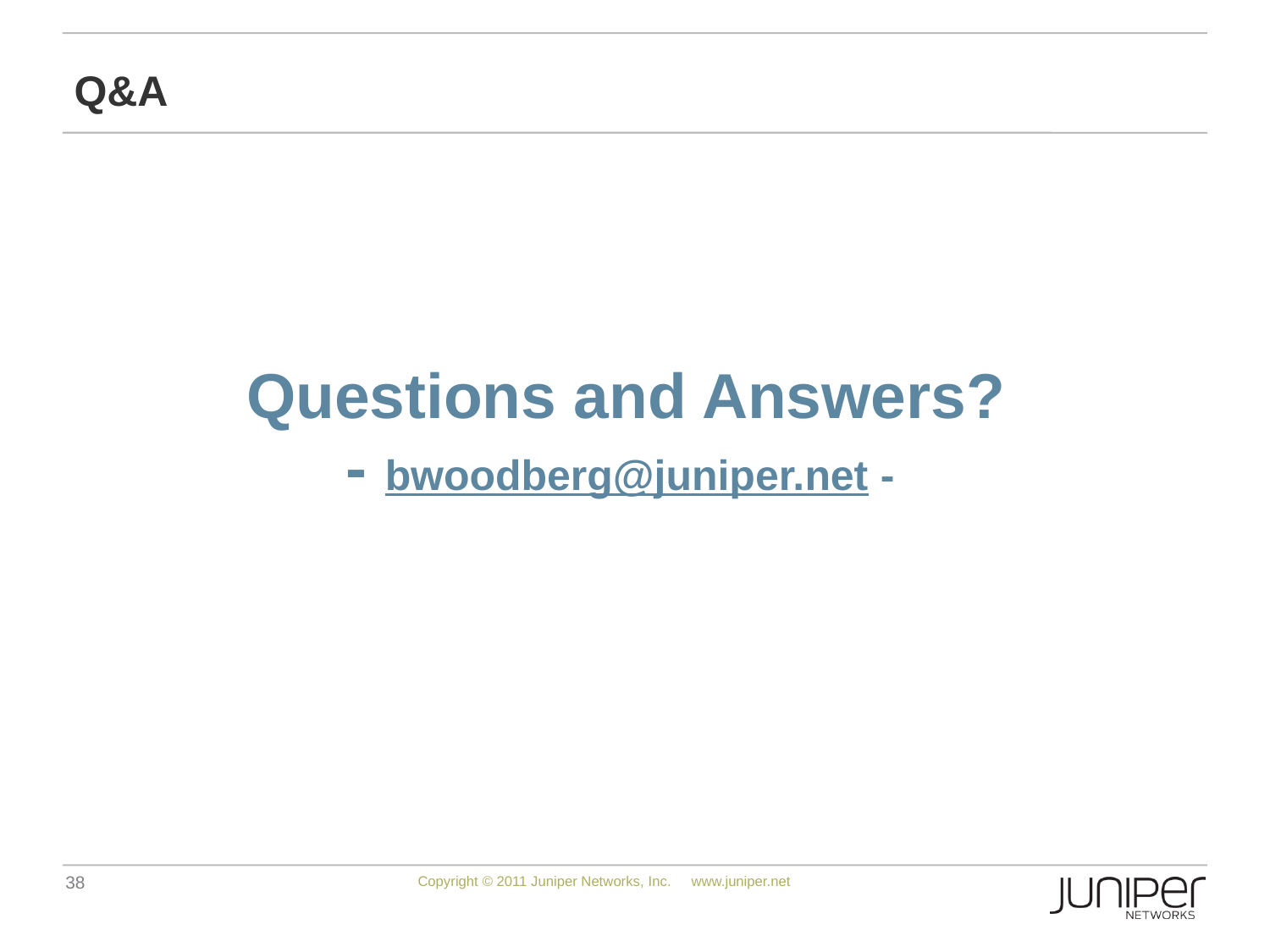

Q&A
Questions and Answers?
- bwoodberg@juniper.net -